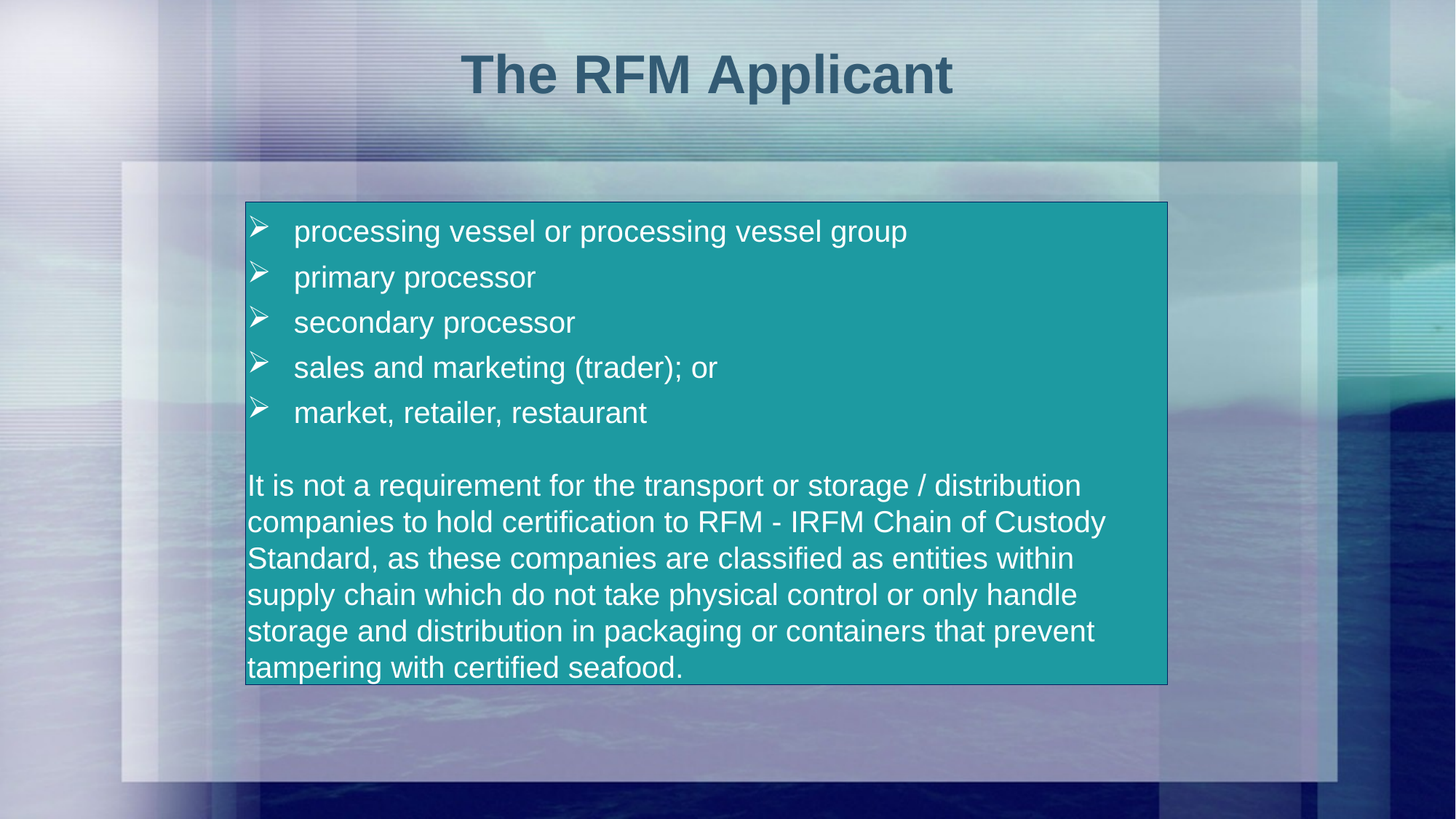

# The RFM Applicant
processing vessel or processing vessel group
primary processor
secondary processor
sales and marketing (trader); or
market, retailer, restaurant

It is not a requirement for the transport or storage / distribution companies to hold certification to RFM - IRFM Chain of Custody Standard, as these companies are classified as entities within supply chain which do not take physical control or only handle storage and distribution in packaging or containers that prevent tampering with certified seafood.